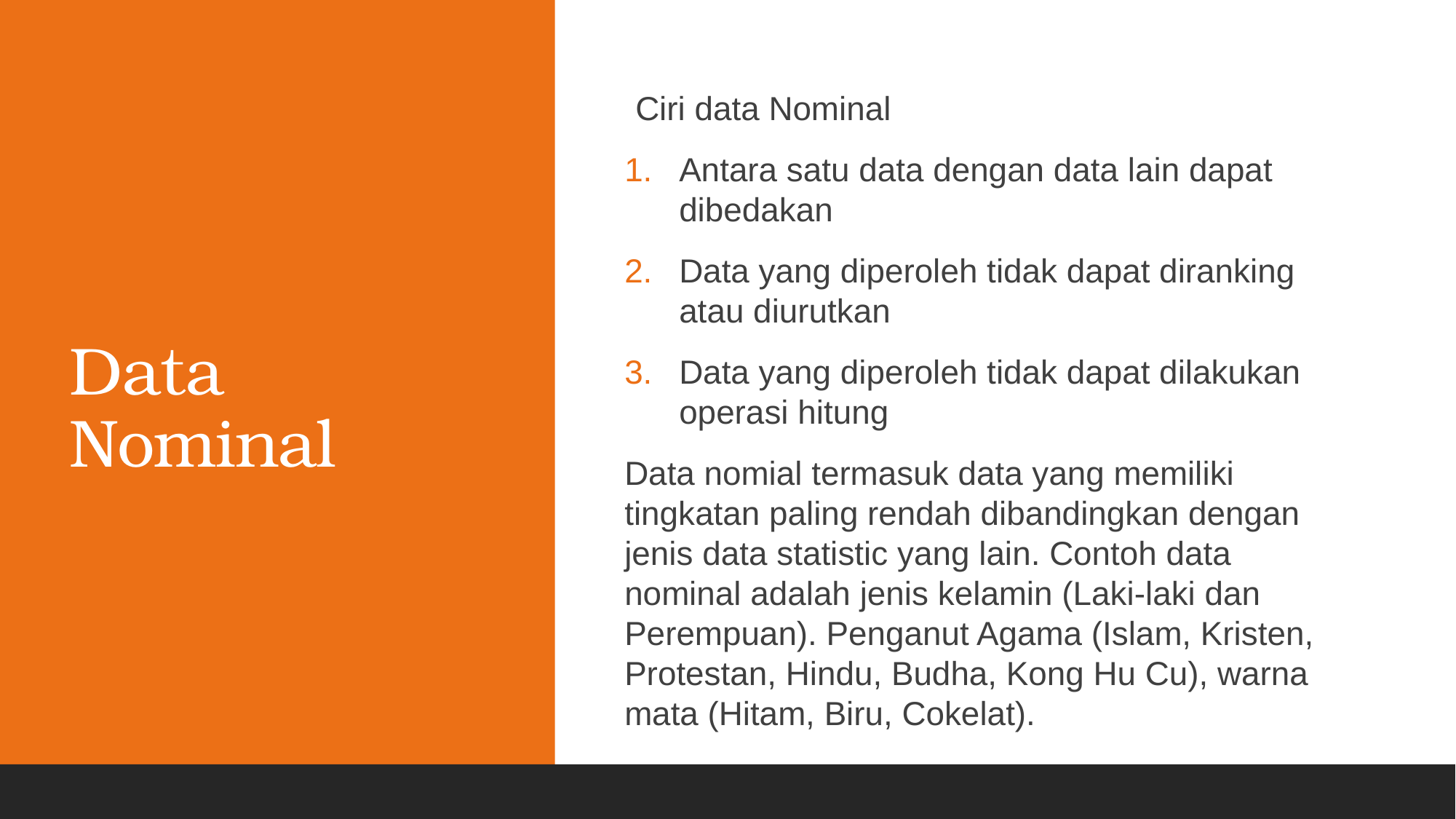

# Data Nominal
Ciri data Nominal
Antara satu data dengan data lain dapat dibedakan
Data yang diperoleh tidak dapat diranking atau diurutkan
Data yang diperoleh tidak dapat dilakukan operasi hitung
Data nomial termasuk data yang memiliki tingkatan paling rendah dibandingkan dengan jenis data statistic yang lain. Contoh data nominal adalah jenis kelamin (Laki-laki dan Perempuan). Penganut Agama (Islam, Kristen, Protestan, Hindu, Budha, Kong Hu Cu), warna mata (Hitam, Biru, Cokelat).